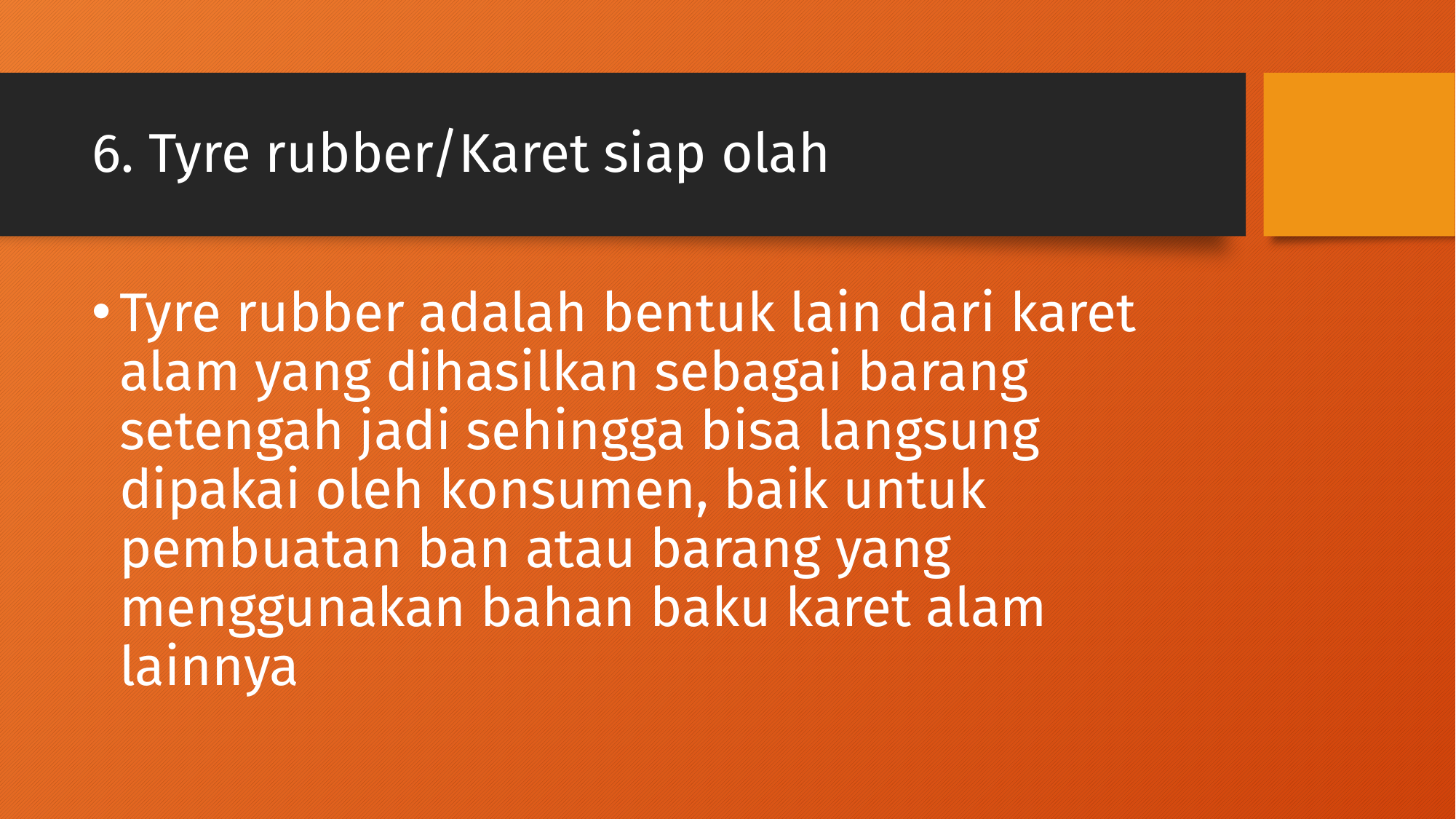

# 6. Tyre rubber/Karet siap olah
Tyre rubber adalah bentuk lain dari karet alam yang dihasilkan sebagai barang setengah jadi sehingga bisa langsung dipakai oleh konsumen, baik untuk pembuatan ban atau barang yang menggunakan bahan baku karet alam lainnya